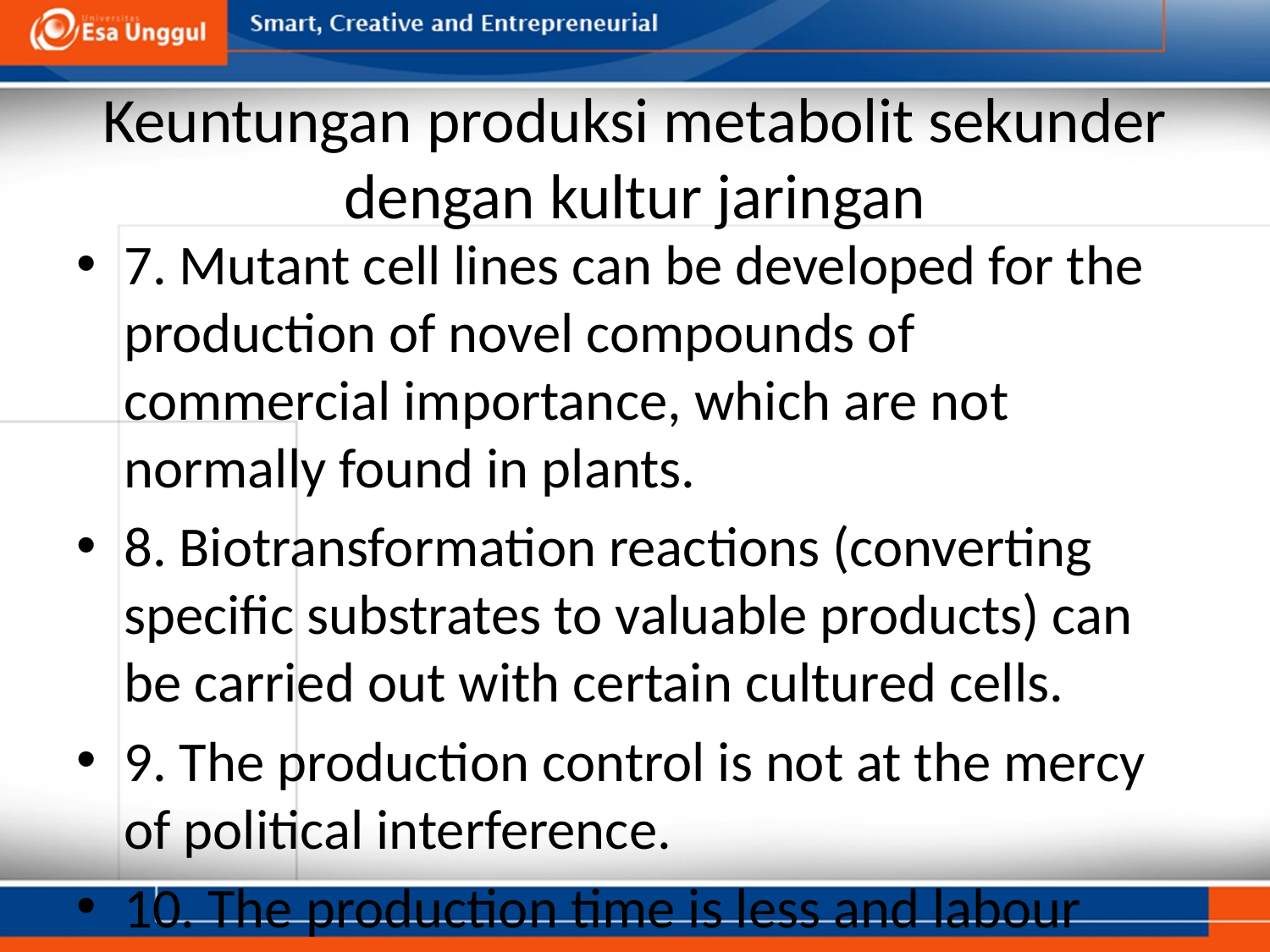

# Keuntungan produksi metabolit sekunder dengan kultur jaringan
7. Mutant cell lines can be developed for the production of novel compounds of commercial importance, which are not normally found in plants.
8. Biotransformation reactions (converting specific substrates to valuable products) can be carried out with certain cultured cells.
9. The production control is not at the mercy of political interference.
10. The production time is less and labour costs are minimal.